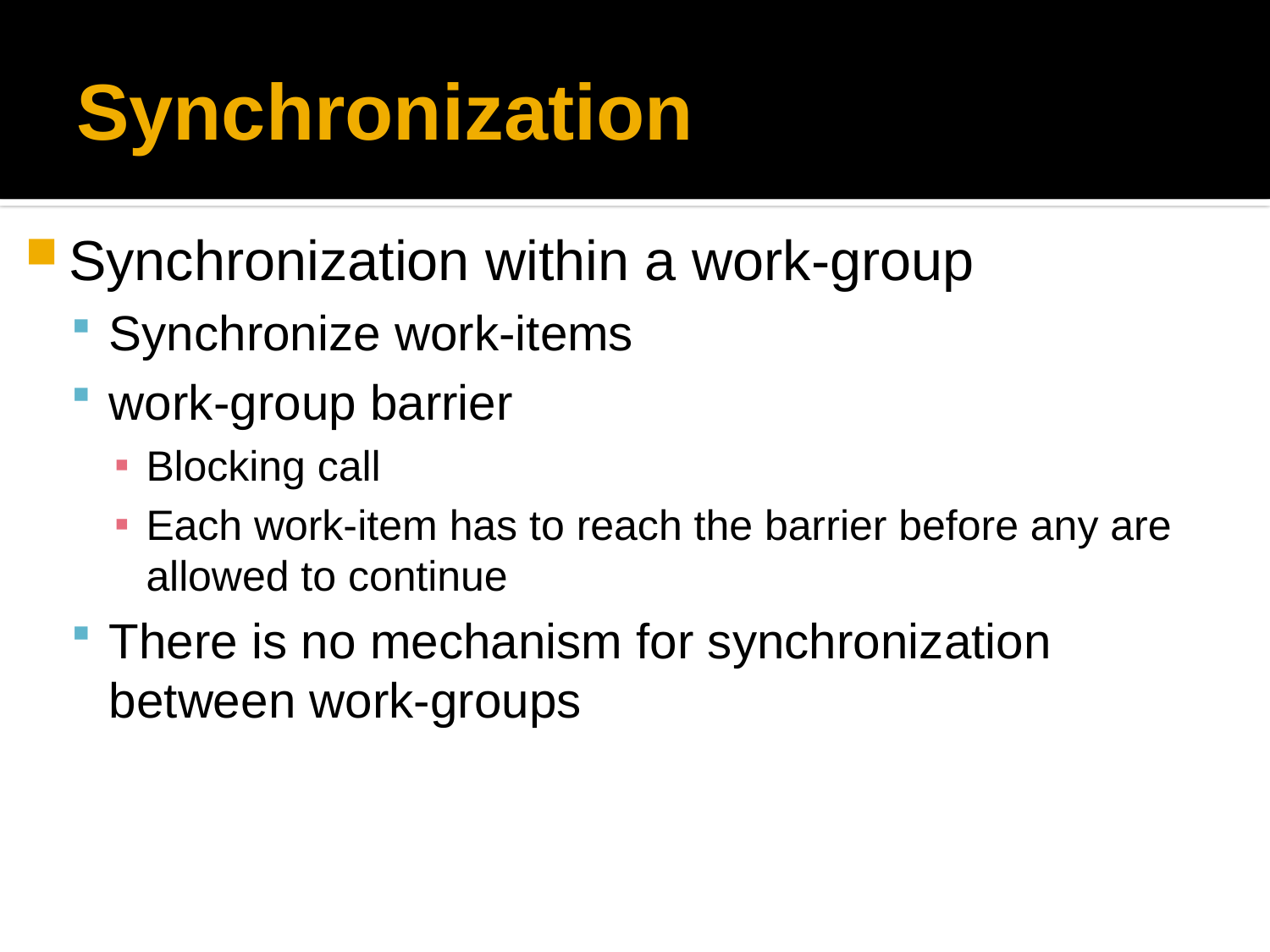

# Synchronization
Synchronization within a work-group
Synchronize work-items
work-group barrier
Blocking call
Each work-item has to reach the barrier before any are allowed to continue
There is no mechanism for synchronization between work-groups